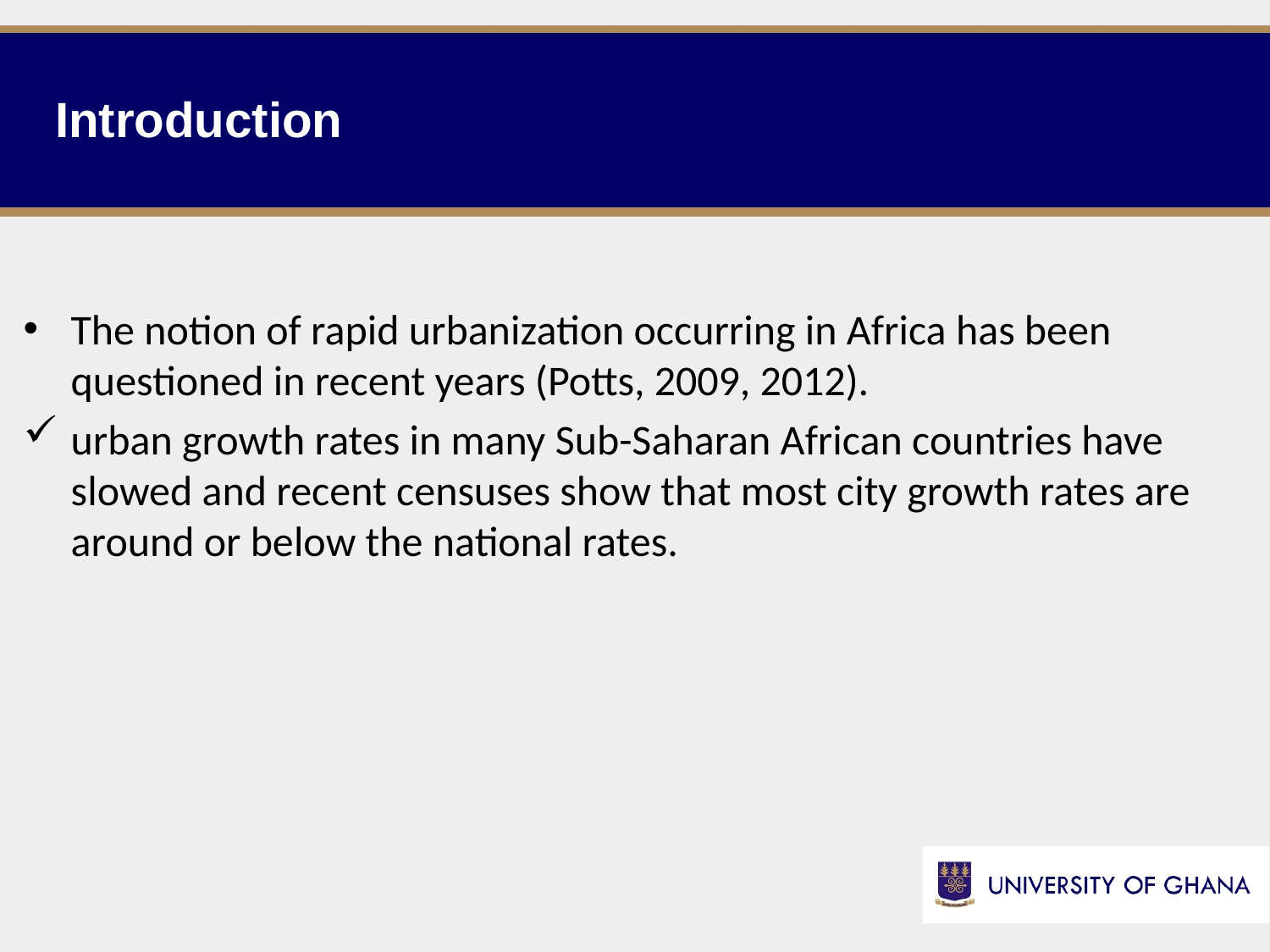

# Introduction
The notion of rapid urbanization occurring in Africa has been questioned in recent years (Potts, 2009, 2012).
urban growth rates in many Sub-Saharan African countries have slowed and recent censuses show that most city growth rates are around or below the national rates.